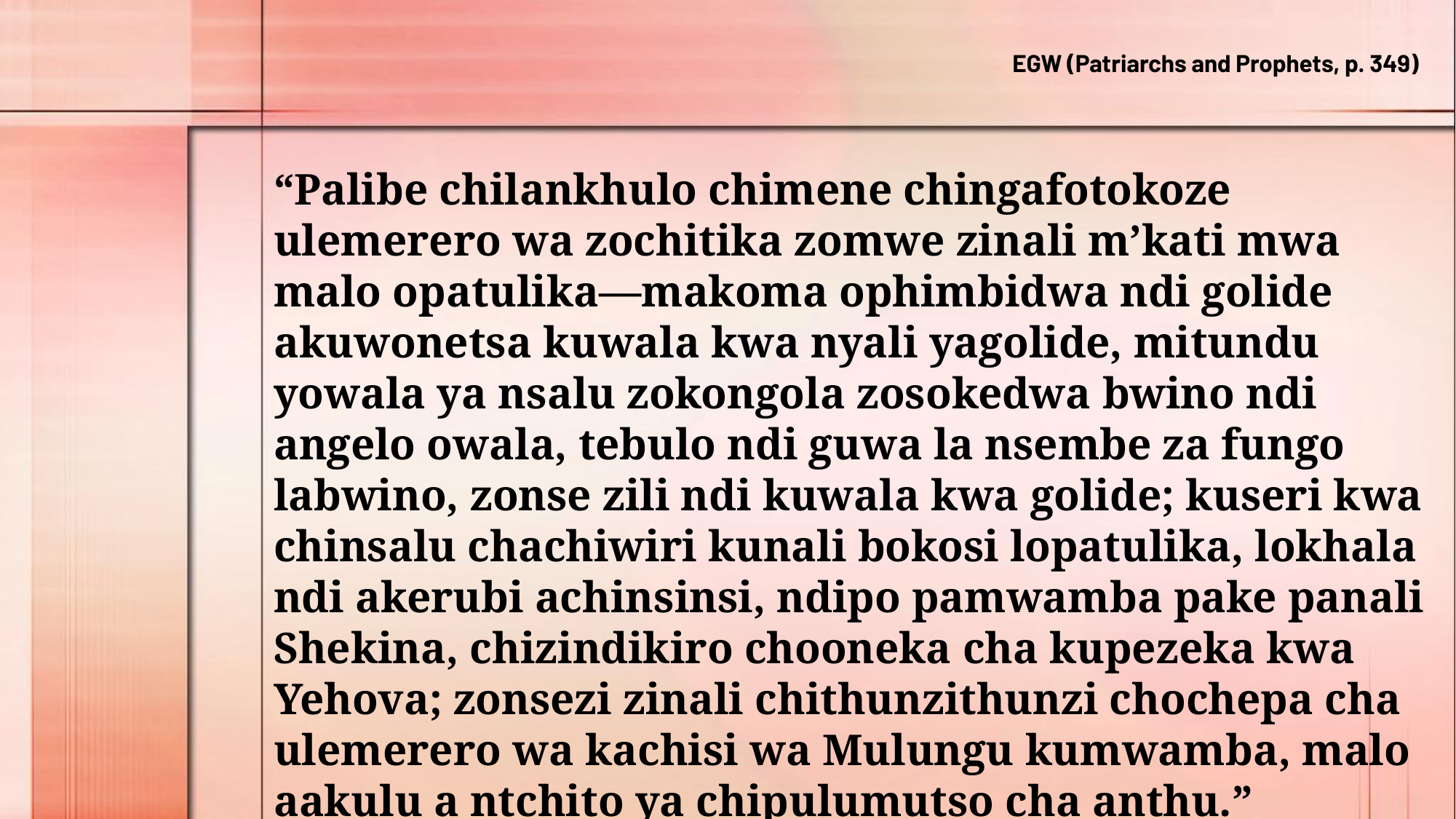

EGW (Patriarchs and Prophets, p. 349)
“Palibe chilankhulo chimene chingafotokoze ulemerero wa zochitika zomwe zinali m’kati mwa malo opatulika—makoma ophimbidwa ndi golide akuwonetsa kuwala kwa nyali yagolide, mitundu yowala ya nsalu zokongola zosokedwa bwino ndi angelo owala, tebulo ndi guwa la nsembe za fungo labwino, zonse zili ndi kuwala kwa golide; kuseri kwa chinsalu chachiwiri kunali bokosi lopatulika, lokhala ndi akerubi achinsinsi, ndipo pamwamba pake panali Shekina, chizindikiro chooneka cha kupezeka kwa Yehova; zonsezi zinali chithunzithunzi chochepa cha ulemerero wa kachisi wa Mulungu kumwamba, malo aakulu a ntchito ya chipulumutso cha anthu.”